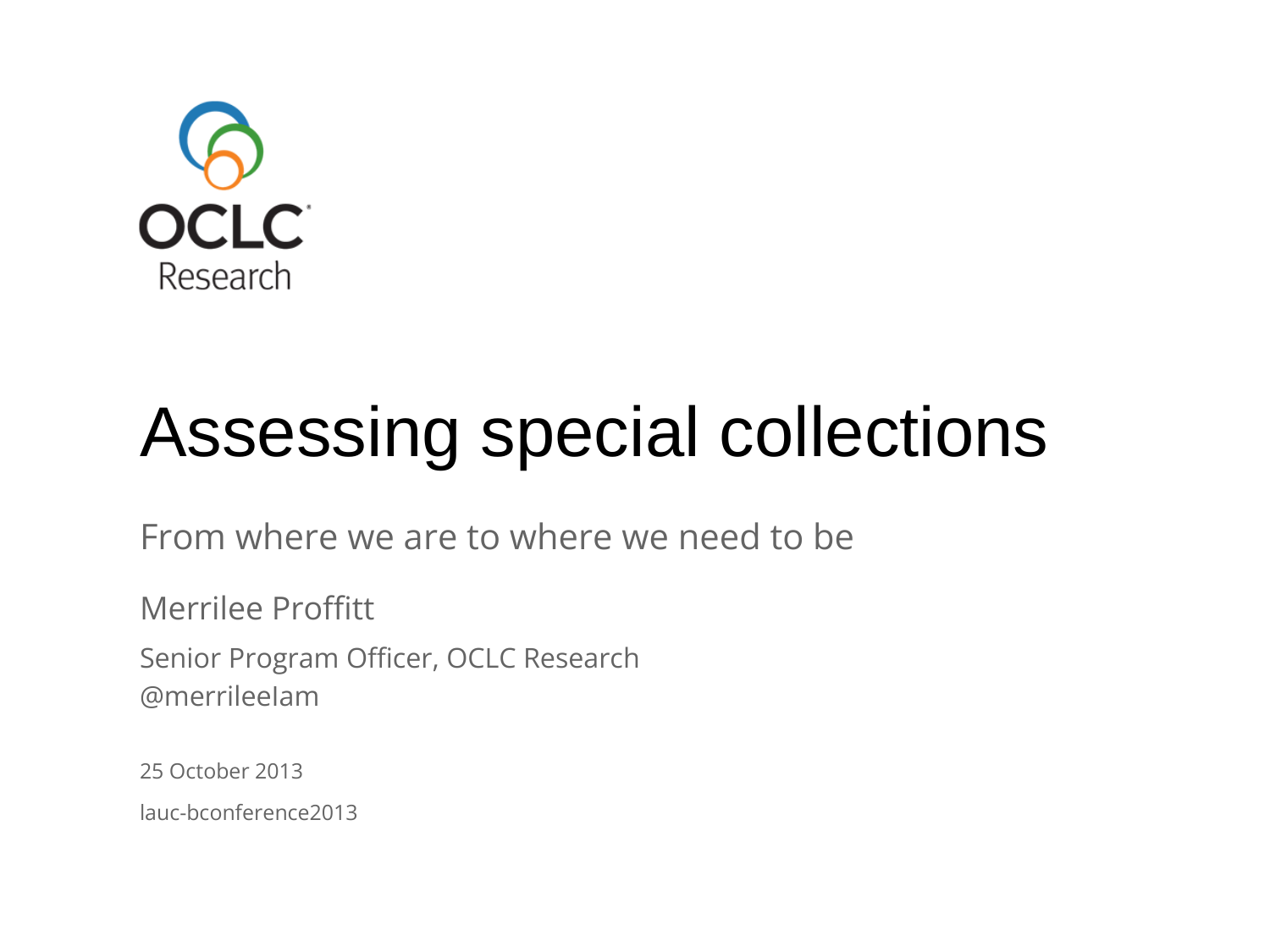

# Assessing special collections
From where we are to where we need to be

Merrilee Proffitt
Senior Program Officer, OCLC Research
@merrileeIam
25 October 2013
lauc-bconference2013